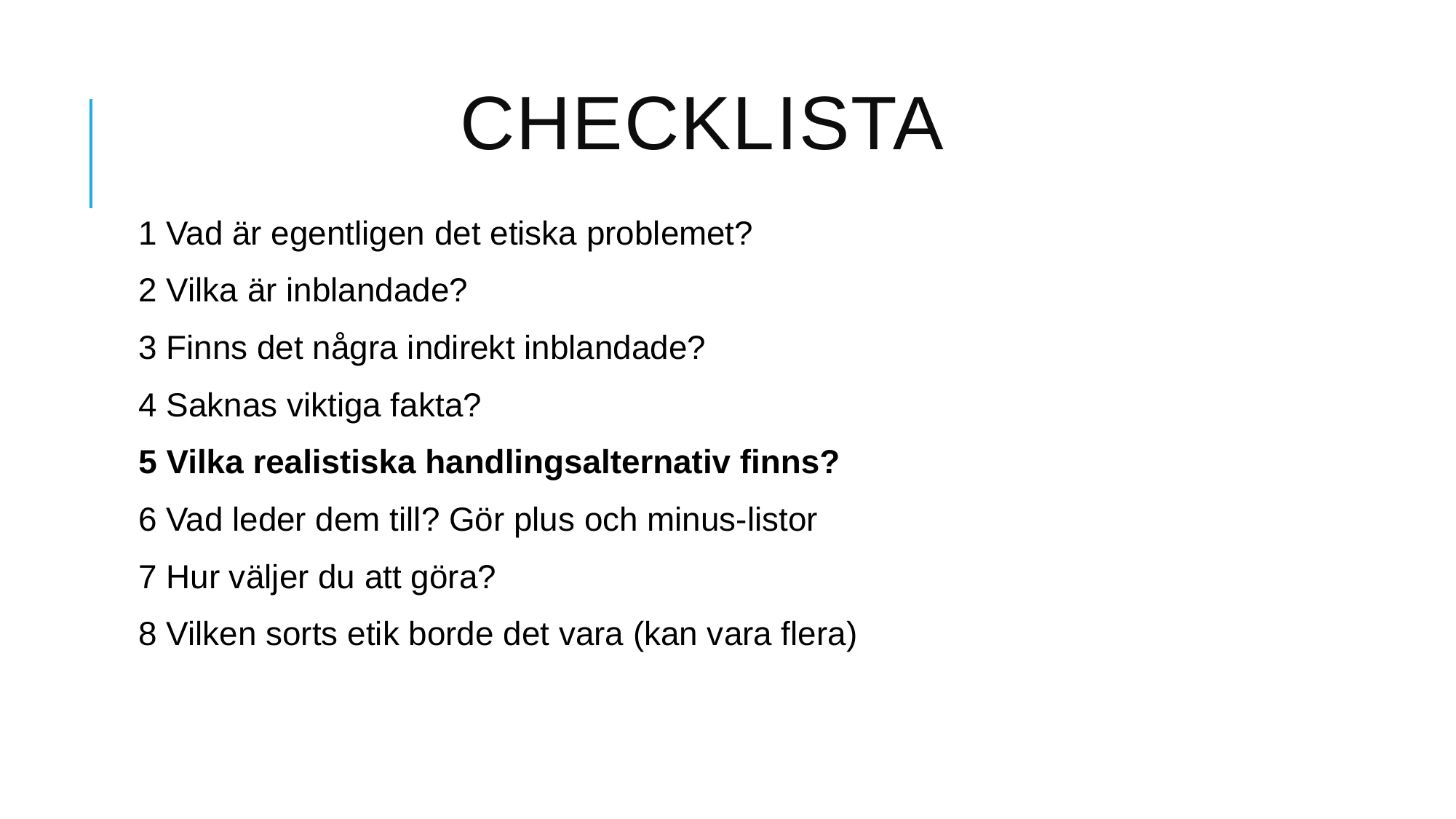

# Checklista
1 Vad är egentligen det etiska problemet?
2 Vilka är inblandade?
3 Finns det några indirekt inblandade?
4 Saknas viktiga fakta?
5 Vilka realistiska handlingsalternativ finns?
6 Vad leder dem till? Gör plus och minus-listor
7 Hur väljer du att göra?
8 Vilken sorts etik borde det vara (kan vara flera)